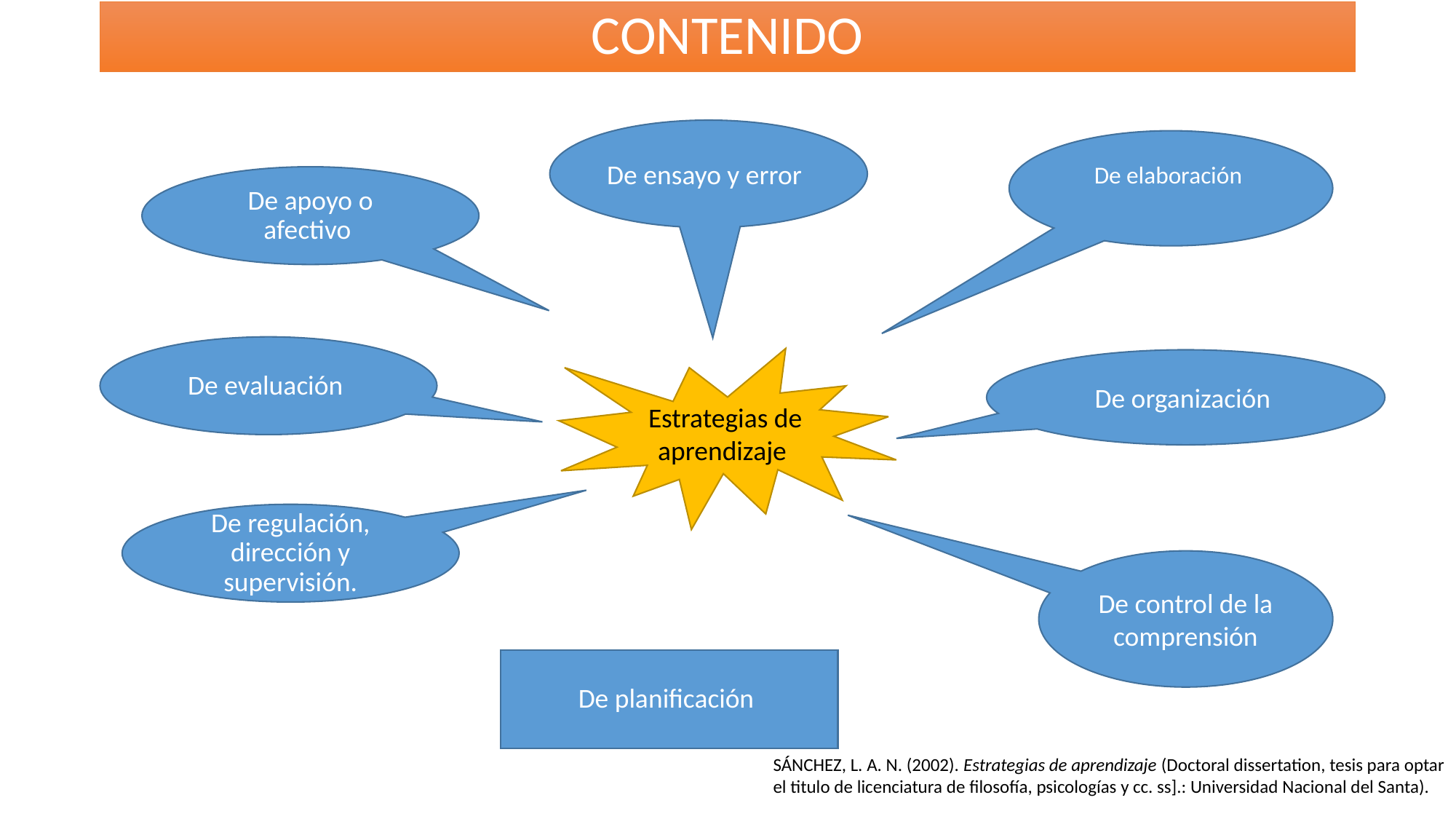

CONTENIDO
#
De ensayo y error
De elaboración

De apoyo o afectivo
De evaluación
Estrategias de aprendizaje
De organización
De regulación, dirección y supervisión.
De control de la comprensión
De planificación
SÁNCHEZ, L. A. N. (2002). Estrategias de aprendizaje (Doctoral dissertation, tesis para optar el titulo de licenciatura de filosofía, psicologías y cc. ss].: Universidad Nacional del Santa).